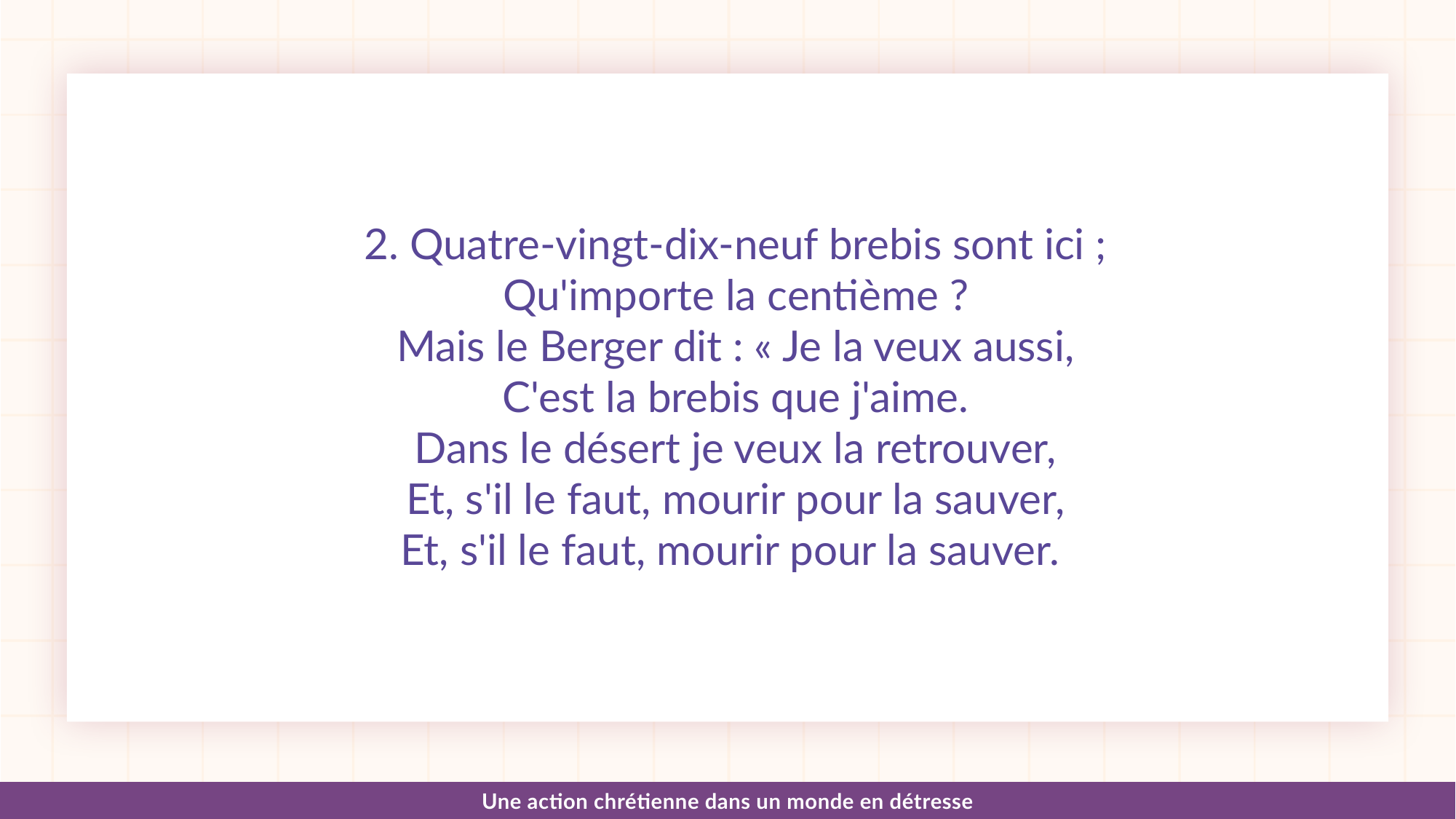

2. Quatre-vingt-dix-neuf brebis sont ici ;
Qu'importe la centième ?
Mais le Berger dit : « Je la veux aussi,
C'est la brebis que j'aime.
Dans le désert je veux la retrouver,
Et, s'il le faut, mourir pour la sauver,
Et, s'il le faut, mourir pour la sauver.